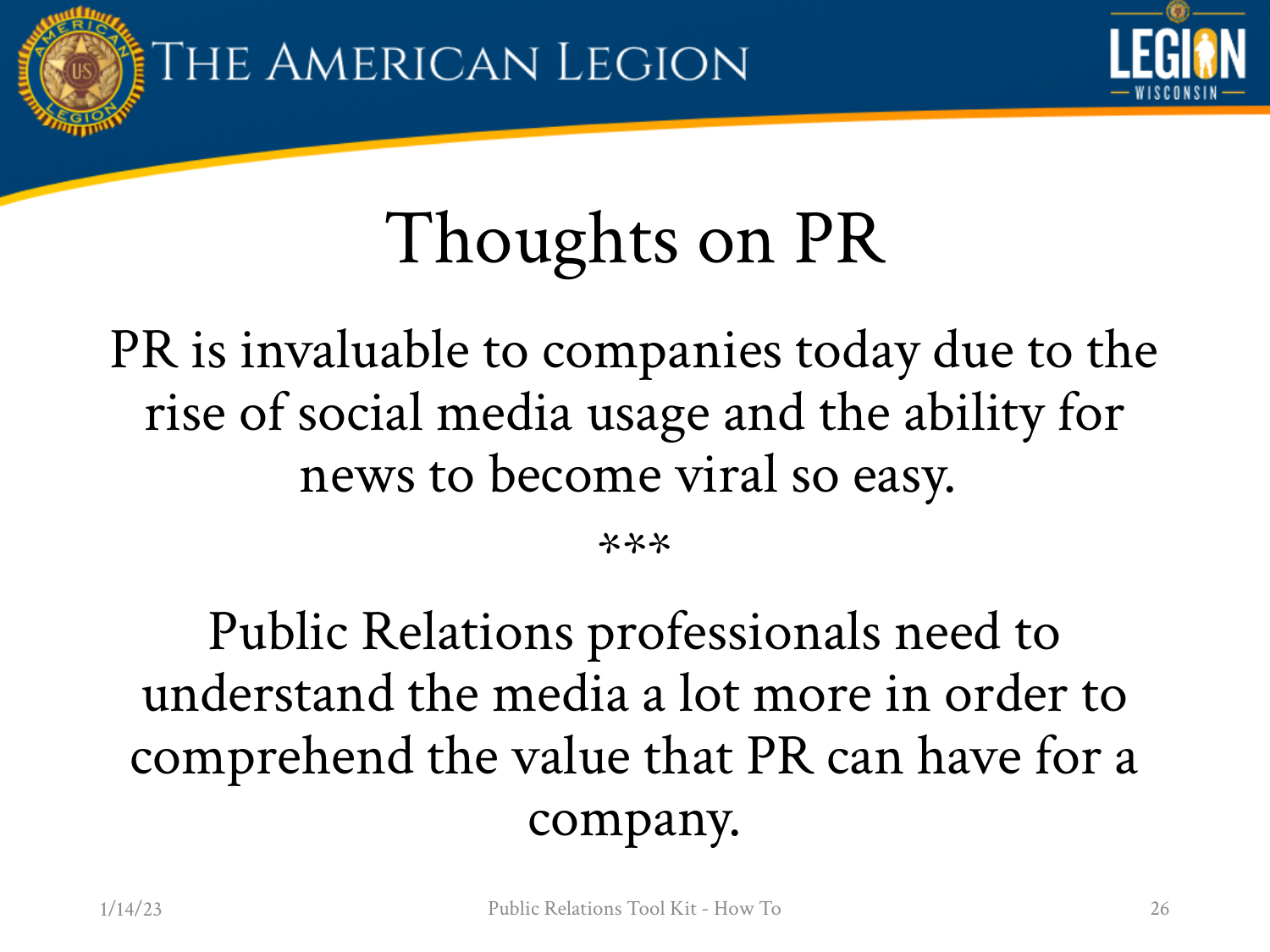

# Thoughts on PR
PR is invaluable to companies today due to the rise of social media usage and the ability for news to become viral so easy.
***
Public Relations professionals need to understand the media a lot more in order to comprehend the value that PR can have for a company.
1/14/23
Public Relations Tool Kit - How To
26